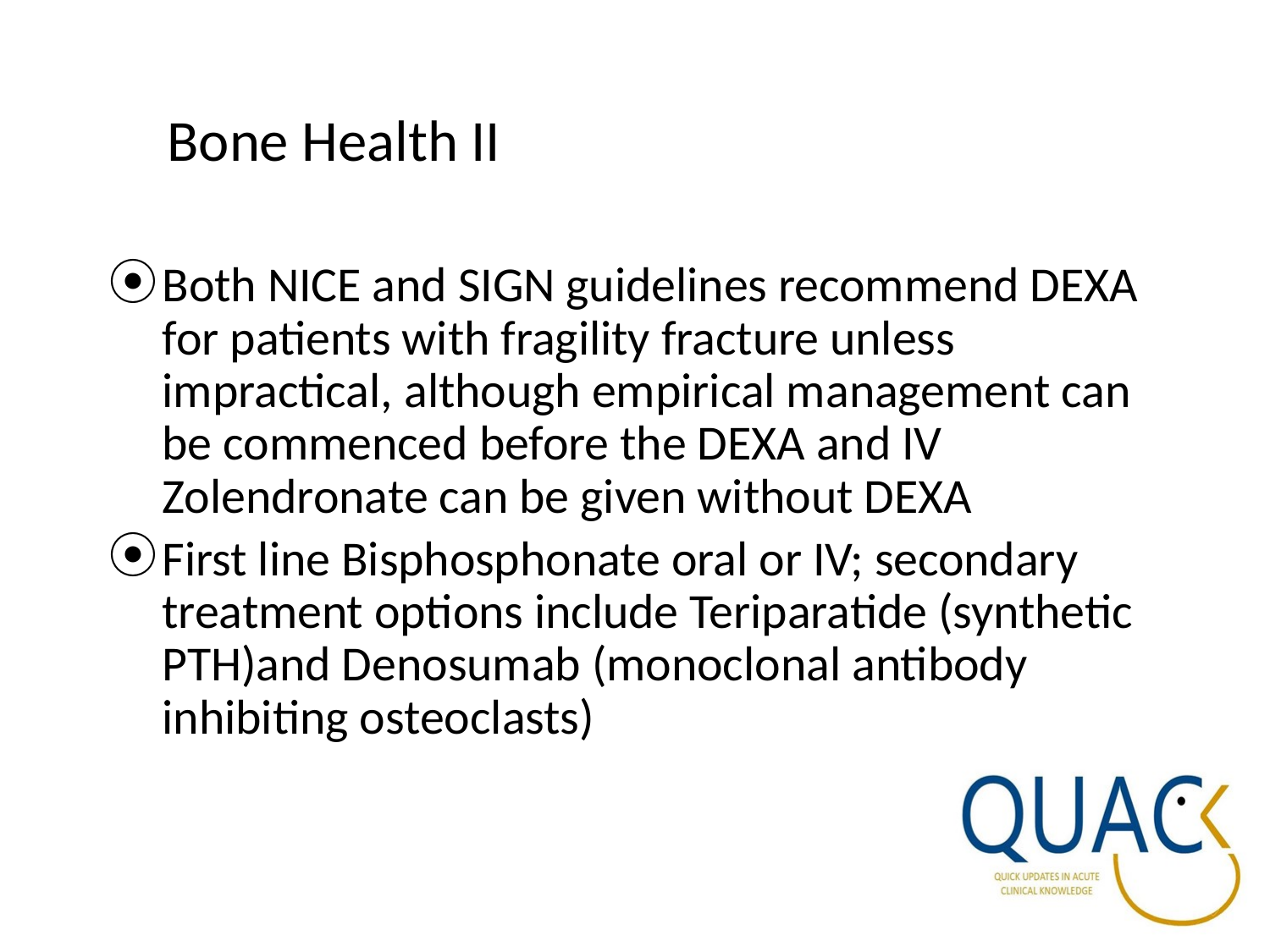

# Bone Health II
Both NICE and SIGN guidelines recommend DEXA for patients with fragility fracture unless impractical, although empirical management can be commenced before the DEXA and IV Zolendronate can be given without DEXA
First line Bisphosphonate oral or IV; secondary treatment options include Teriparatide (synthetic PTH)and Denosumab (monoclonal antibody inhibiting osteoclasts)